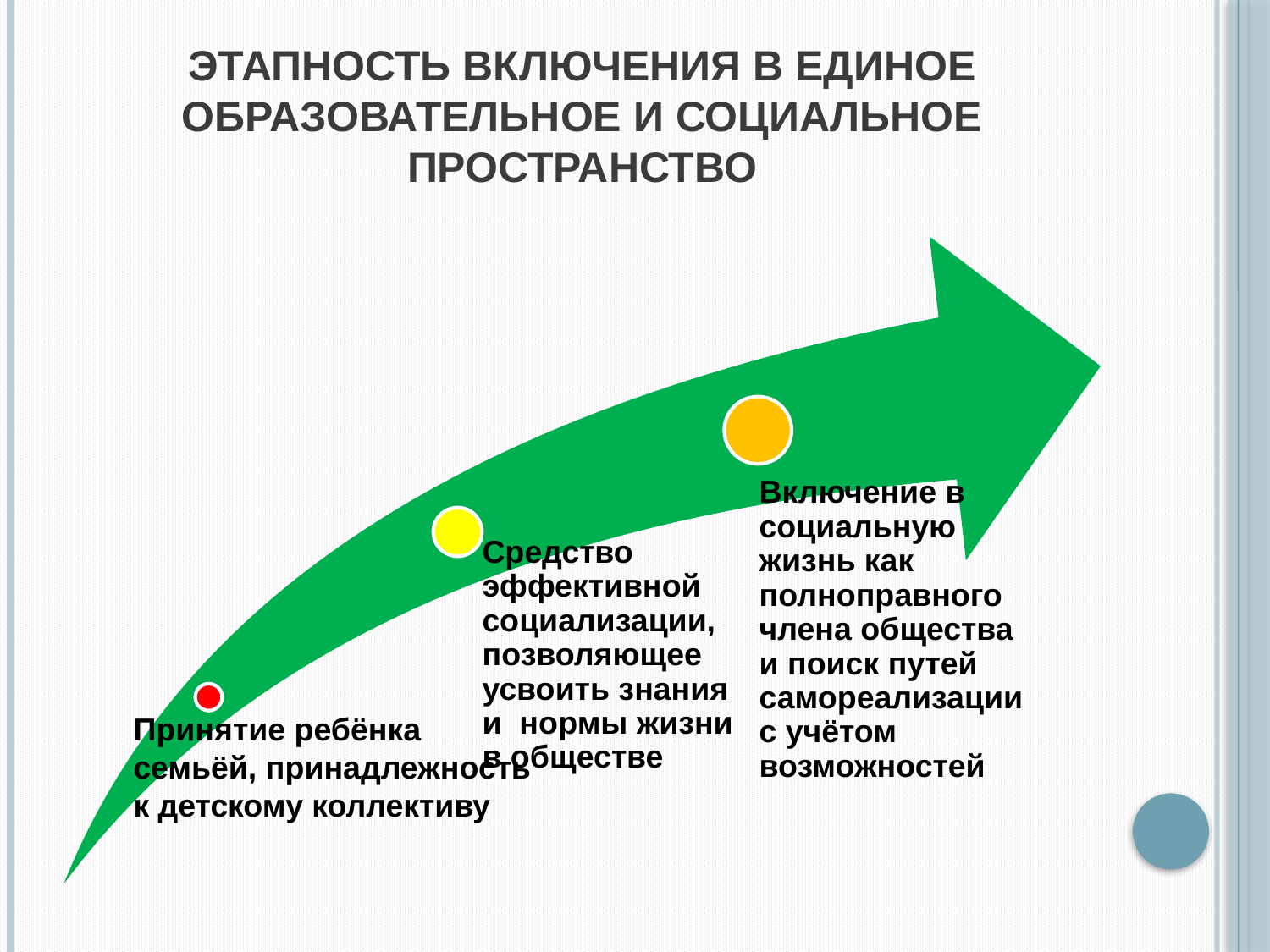

# ЭТАПНОСТЬ ВКЛЮЧЕНИЯ В ЕДИНОЕ ОБРАЗОВАТЕЛЬНОЕ И СОЦИАЛЬНОЕ ПРОСТРАНСТВО
Принятие ребёнка семьёй, принадлежность к детскому коллективу
Средство эффективной социализации, позволяющее усвоить знания и  нормы жизни в обществе
Включение в социальную жизнь как полноправного члена общества и поиск путей самореализации с учётом возможностей